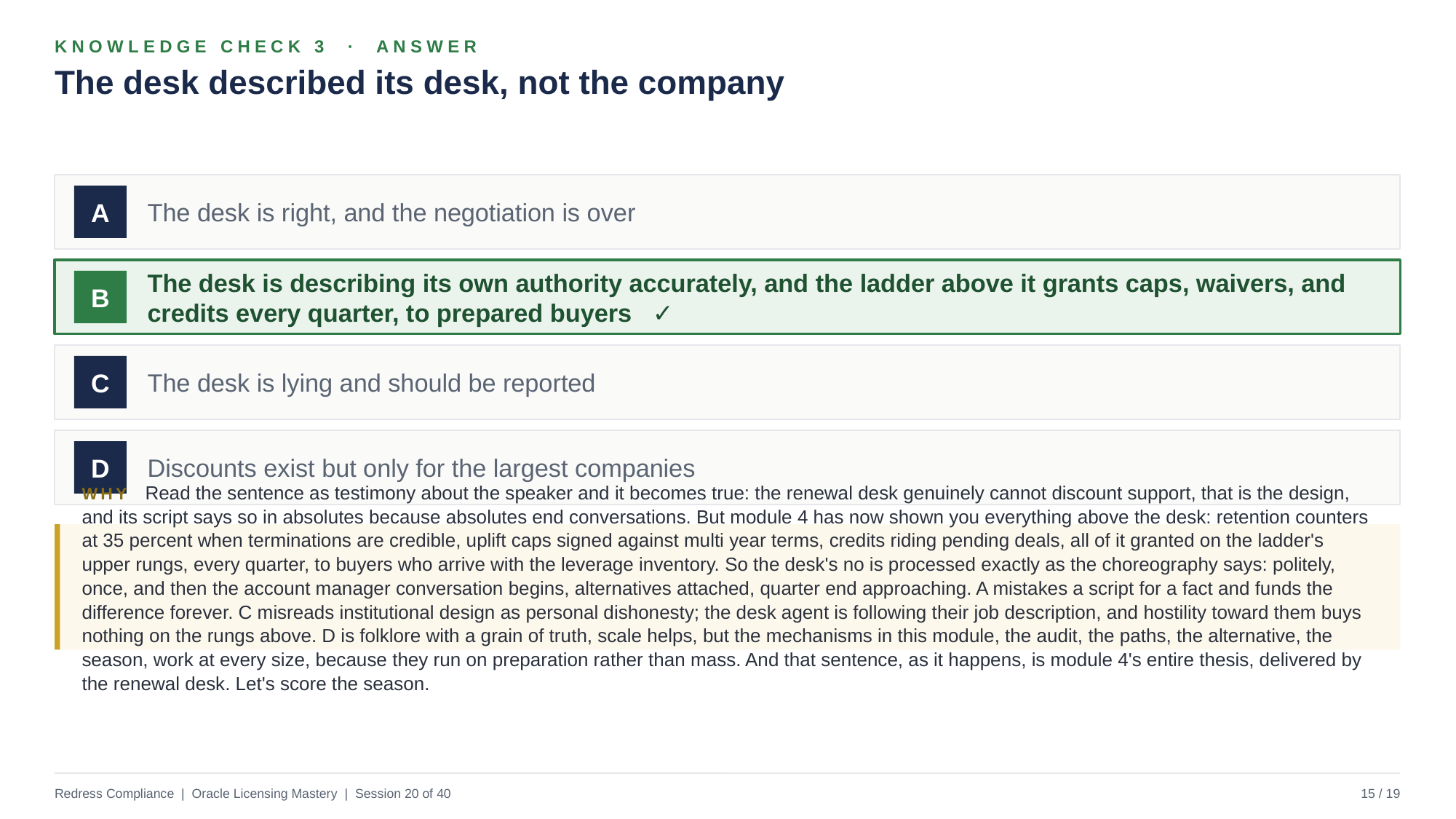

KNOWLEDGE CHECK 3  ·  ANSWER
The desk described its desk, not the company

The desk is right, and the negotiation is over

A

The desk is describing its own authority accurately, and the ladder above it grants caps, waivers, and credits every quarter, to prepared buyers   ✓

B

The desk is lying and should be reported

C

Discounts exist but only for the largest companies

D

WHY  Read the sentence as testimony about the speaker and it becomes true: the renewal desk genuinely cannot discount support, that is the design, and its script says so in absolutes because absolutes end conversations. But module 4 has now shown you everything above the desk: retention counters at 35 percent when terminations are credible, uplift caps signed against multi year terms, credits riding pending deals, all of it granted on the ladder's upper rungs, every quarter, to buyers who arrive with the leverage inventory. So the desk's no is processed exactly as the choreography says: politely, once, and then the account manager conversation begins, alternatives attached, quarter end approaching. A mistakes a script for a fact and funds the difference forever. C misreads institutional design as personal dishonesty; the desk agent is following their job description, and hostility toward them buys nothing on the rungs above. D is folklore with a grain of truth, scale helps, but the mechanisms in this module, the audit, the paths, the alternative, the season, work at every size, because they run on preparation rather than mass. And that sentence, as it happens, is module 4's entire thesis, delivered by the renewal desk. Let's score the season.

Redress Compliance  |  Oracle Licensing Mastery  |  Session 20 of 40
15 / 19